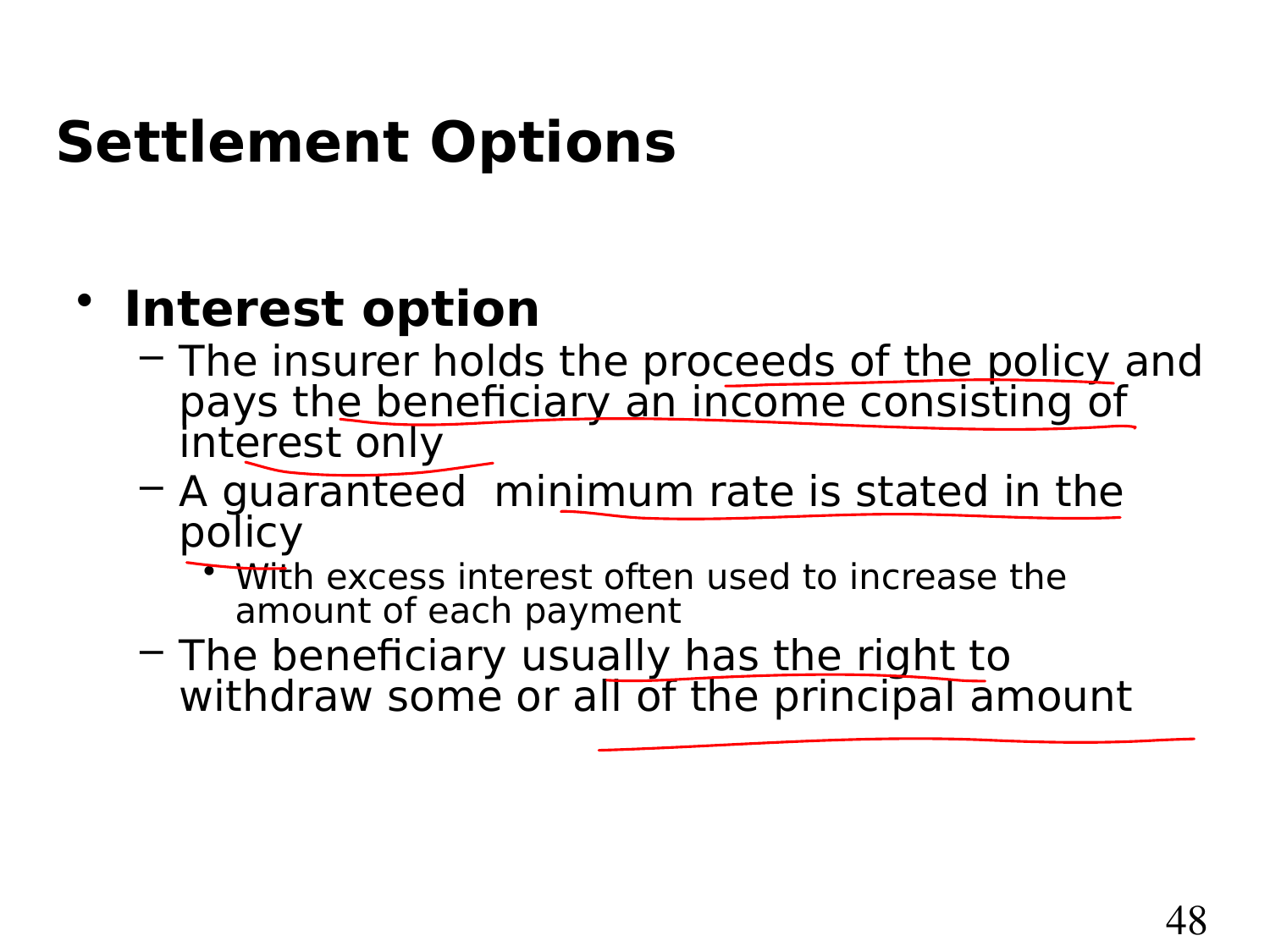

# Settlement Options
Interest option
The insurer holds the proceeds of the policy and pays the beneficiary an income consisting of interest only
A guaranteed  minimum rate is stated in the policy
With excess interest often used to increase the amount of each payment
The beneficiary usually has the right to withdraw some or all of the principal amount
48